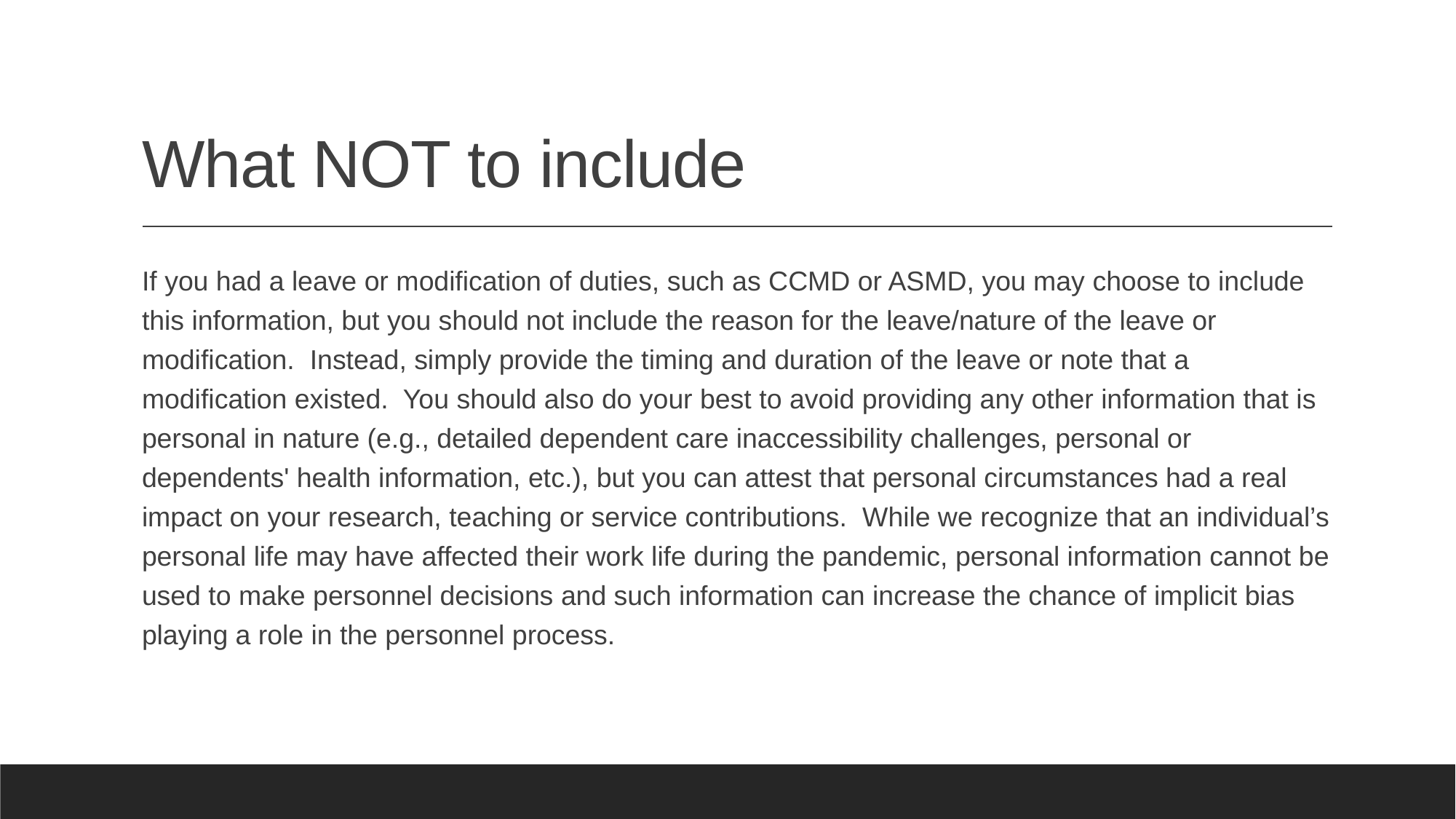

# What NOT to include
If you had a leave or modification of duties, such as CCMD or ASMD, you may choose to include this information, but you should not include the reason for the leave/nature of the leave or modification.  Instead, simply provide the timing and duration of the leave or note that a modification existed.  You should also do your best to avoid providing any other information that is personal in nature (e.g., detailed dependent care inaccessibility challenges, personal or dependents' health information, etc.), but you can attest that personal circumstances had a real impact on your research, teaching or service contributions.  While we recognize that an individual’s personal life may have affected their work life during the pandemic, personal information cannot be used to make personnel decisions and such information can increase the chance of implicit bias playing a role in the personnel process.